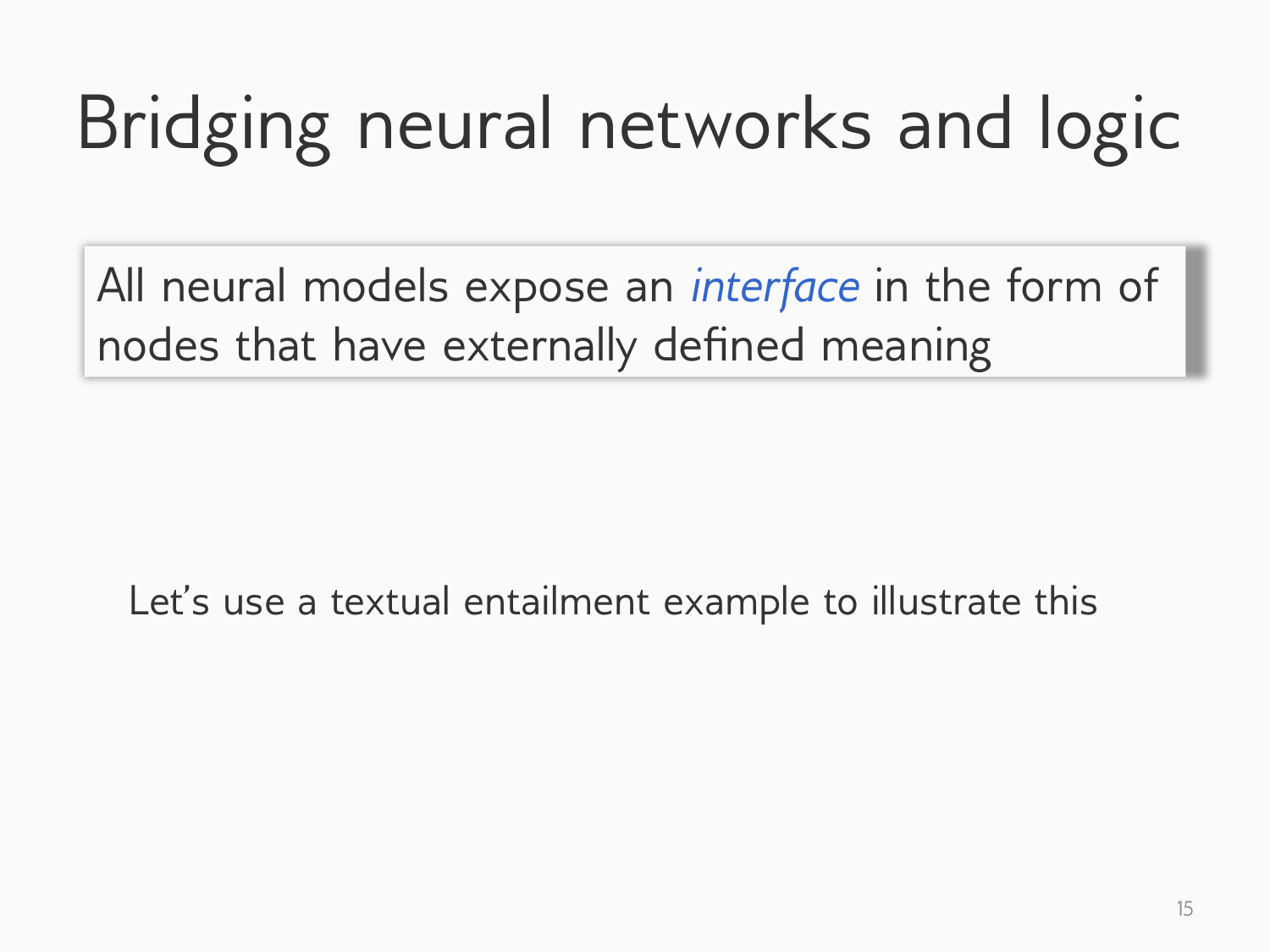

# Bridging neural networks and logic
All neural models expose an interface in the form of nodes that have externally defined meaning
Let’s use a textual entailment example to illustrate this
15